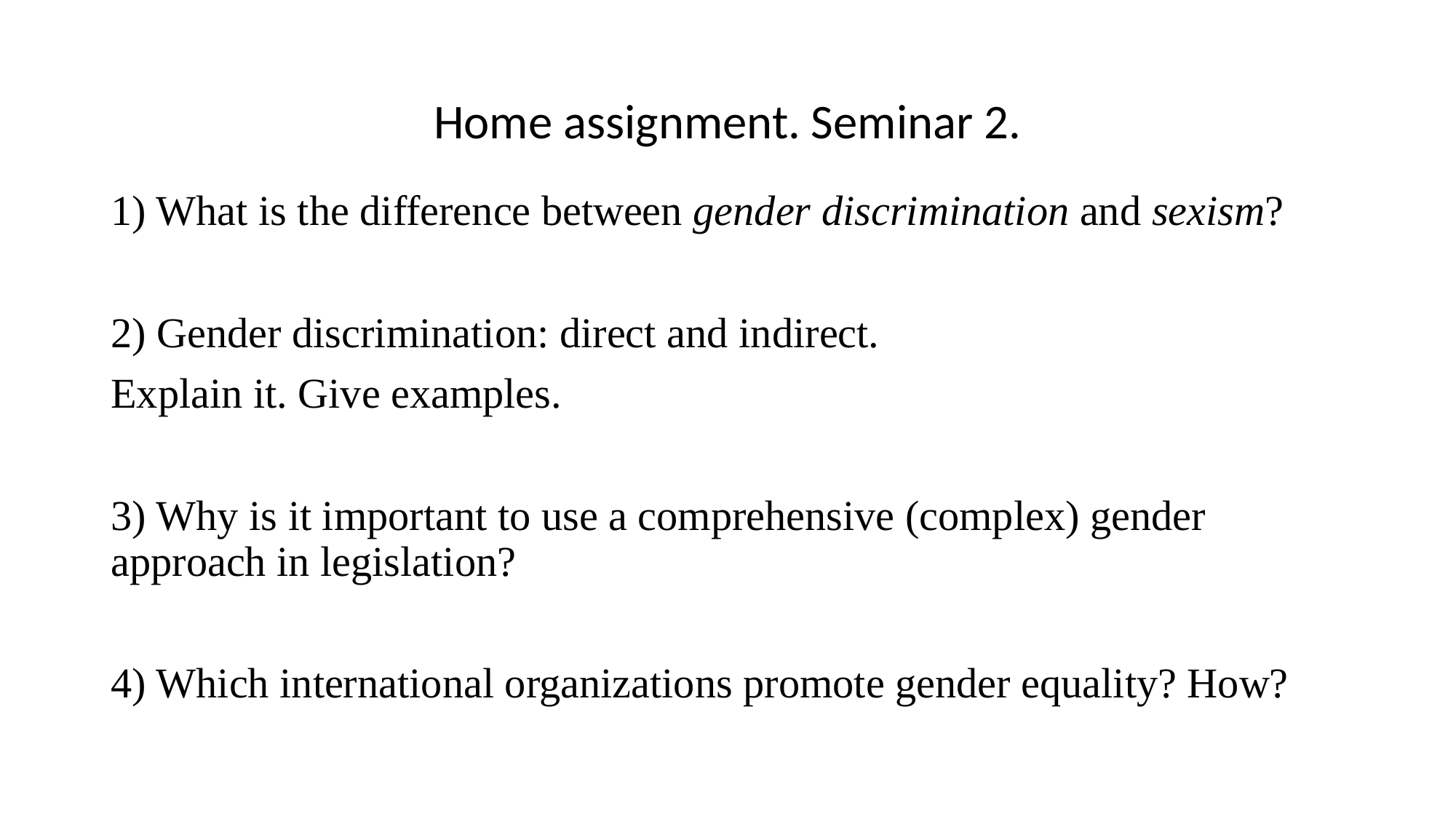

# Home assignment. Seminar 2.
1) What is the difference between gender discrimination and sexism?

2) Gender discrimination: direct and indirect.
Explain it. Give examples.

3) Why is it important to use a comprehensive (complex) gender approach in legislation?

4) Which international organizations promote gender equality? How?